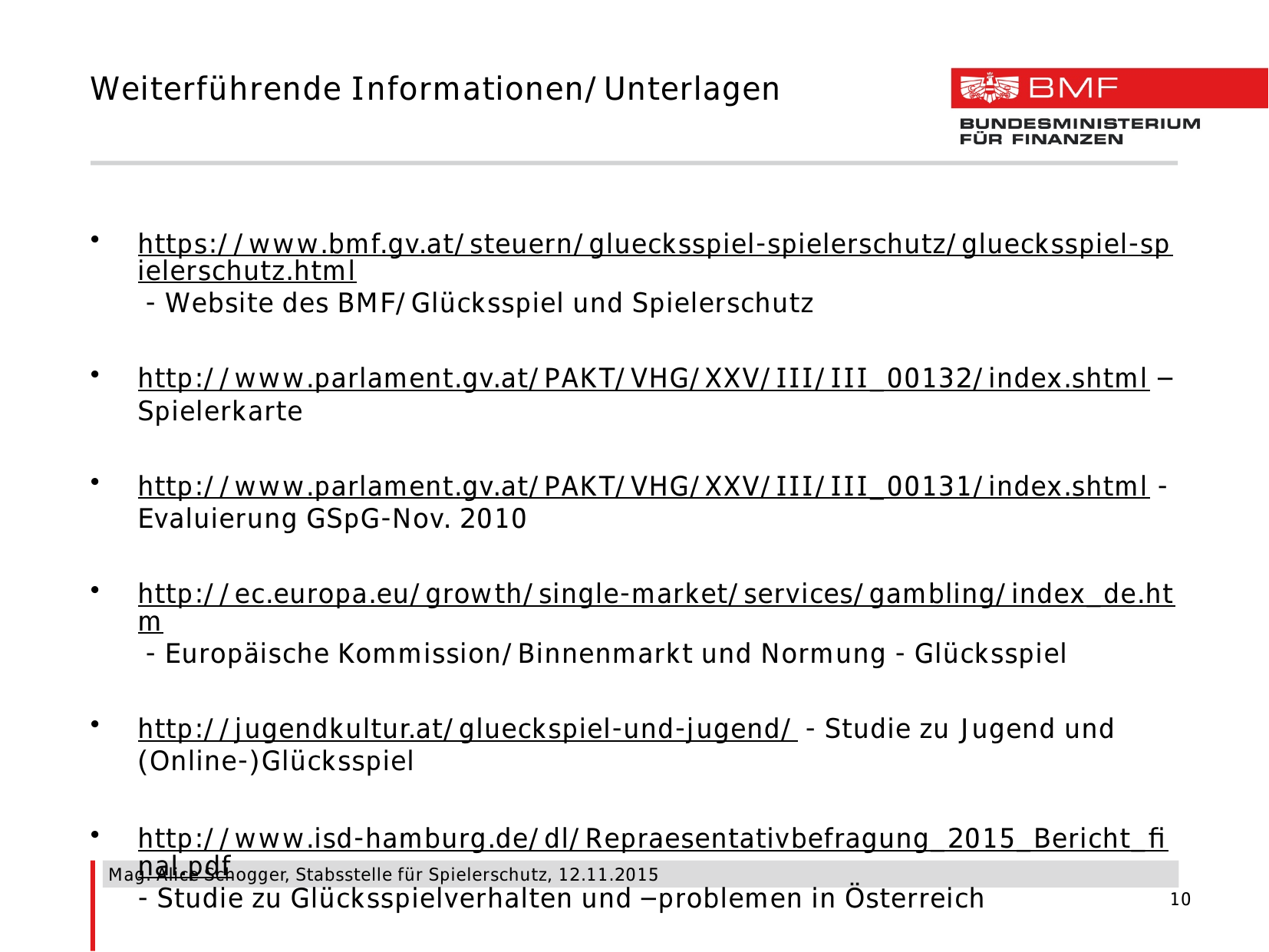

# Weiterführende Informationen/Unterlagen
https://www.bmf.gv.at/steuern/gluecksspiel-spielerschutz/gluecksspiel-spielerschutz.html - Website des BMF/Glücksspiel und Spielerschutz

http://www.parlament.gv.at/PAKT/VHG/XXV/III/III_00132/index.shtml – Spielerkarte

http://www.parlament.gv.at/PAKT/VHG/XXV/III/III_00131/index.shtml - Evaluierung GSpG-Nov. 2010

http://ec.europa.eu/growth/single-market/services/gambling/index_de.htm - Europäische Kommission/Binnenmarkt und Normung - Glücksspiel

http://jugendkultur.at/glueckspiel-und-jugend/ - Studie zu Jugend und (Online-)Glücksspiel

http://www.isd-hamburg.de/dl/Repraesentativbefragung_2015_Bericht_final.pdf- Studie zu Glücksspielverhalten und –problemen in Österreich

Mag. Alice Schogger, Stabsstelle für Spielerschutz, 12.11.2015
10